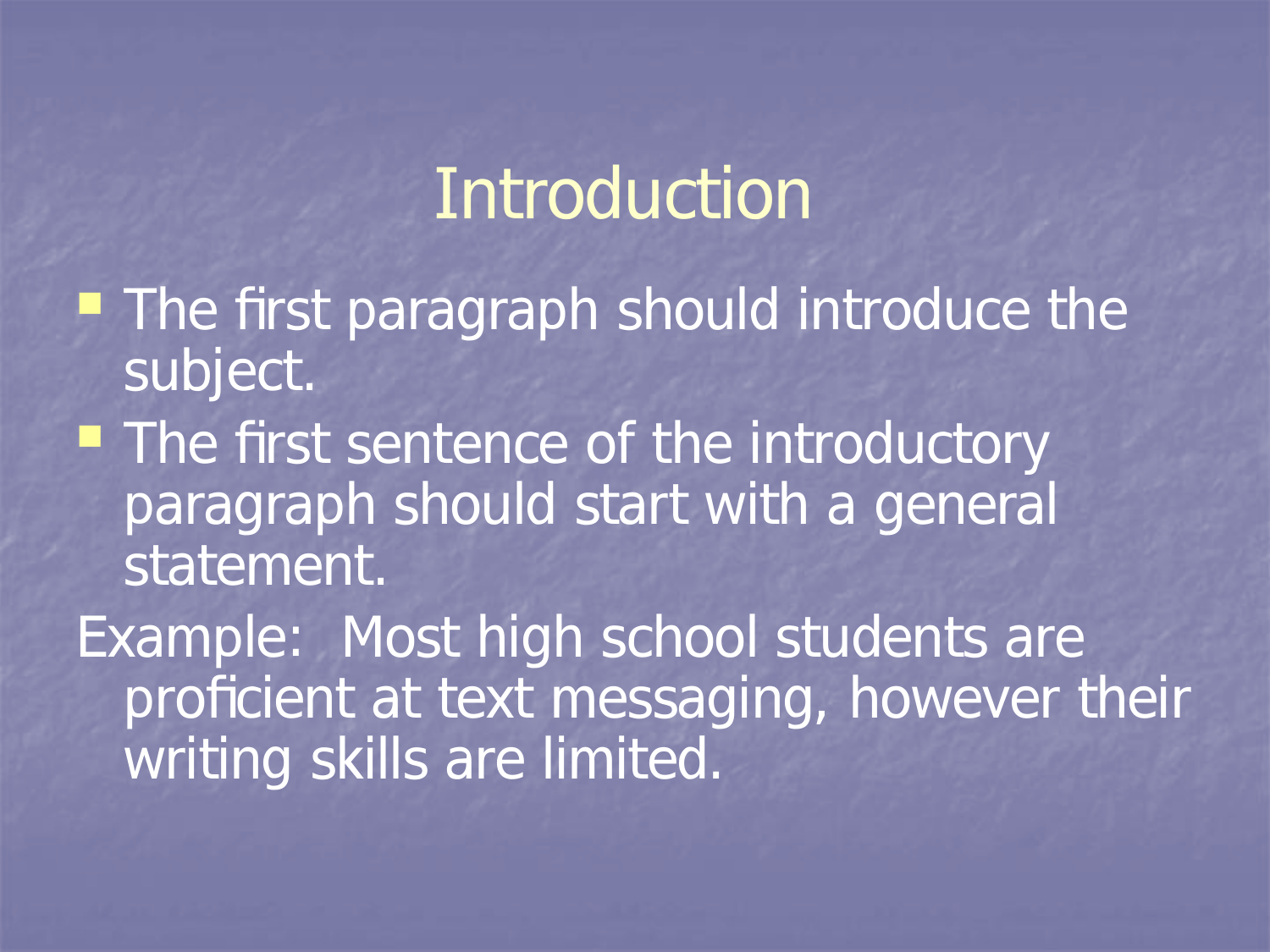

# Introduction
The first paragraph should introduce the subject.
The first sentence of the introductory paragraph should start with a general statement.
Example:  Most high school students are proficient at text messaging, however their writing skills are limited.